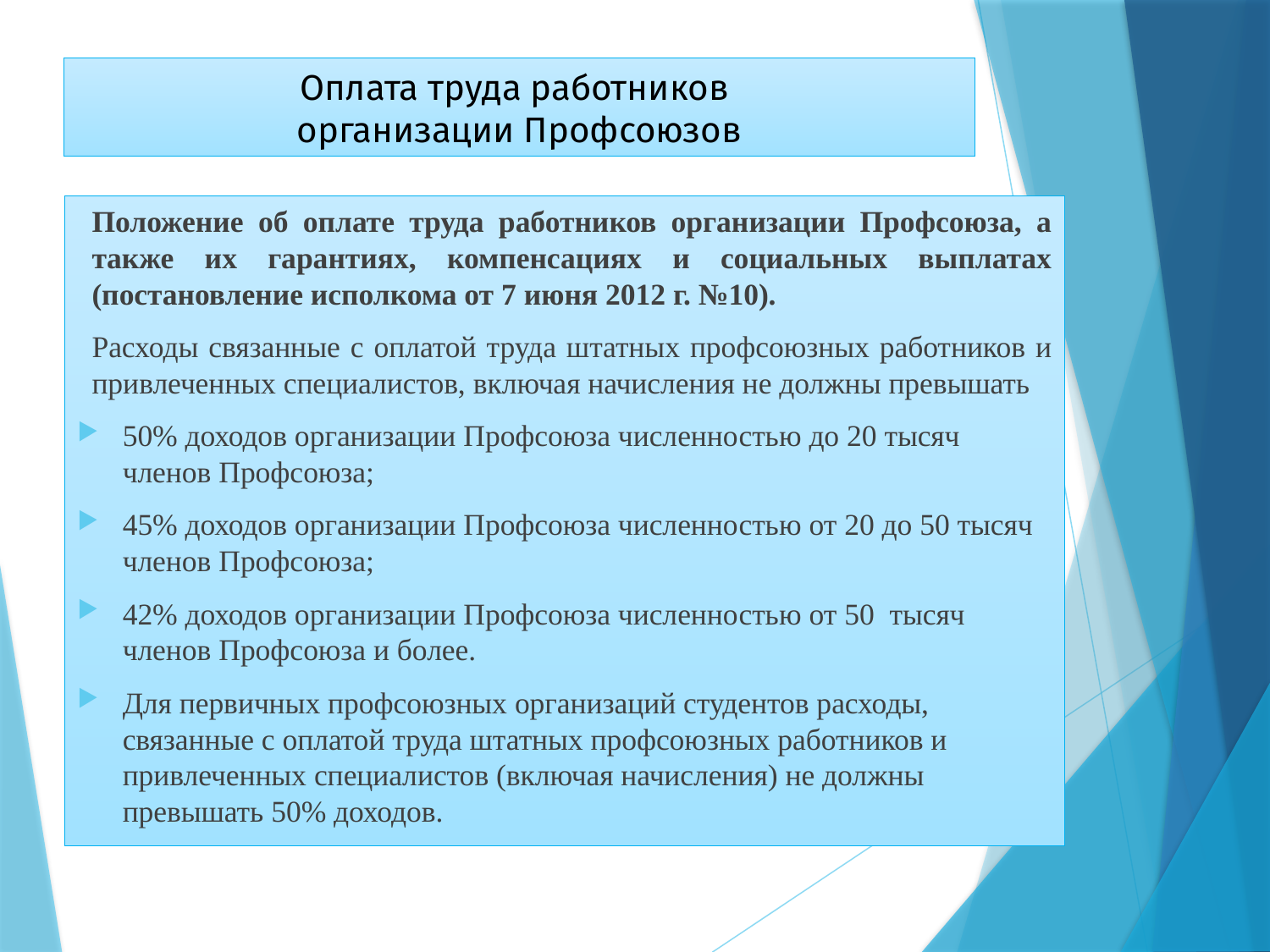

Оплата труда работников
организации Профсоюзов
Положение об оплате труда работников организации Профсоюза, а также их гарантиях, компенсациях и социальных выплатах (постановление исполкома от 7 июня 2012 г. №10).
Расходы связанные с оплатой труда штатных профсоюзных работников и привлеченных специалистов, включая начисления не должны превышать
50% доходов организации Профсоюза численностью до 20 тысяч членов Профсоюза;
45% доходов организации Профсоюза численностью от 20 до 50 тысяч членов Профсоюза;
42% доходов организации Профсоюза численностью от 50  тысяч членов Профсоюза и более.
Для первичных профсоюзных организаций студентов расходы, связанные с оплатой труда штатных профсоюзных работников и привлеченных специалистов (включая начисления) не должны превышать 50% доходов.